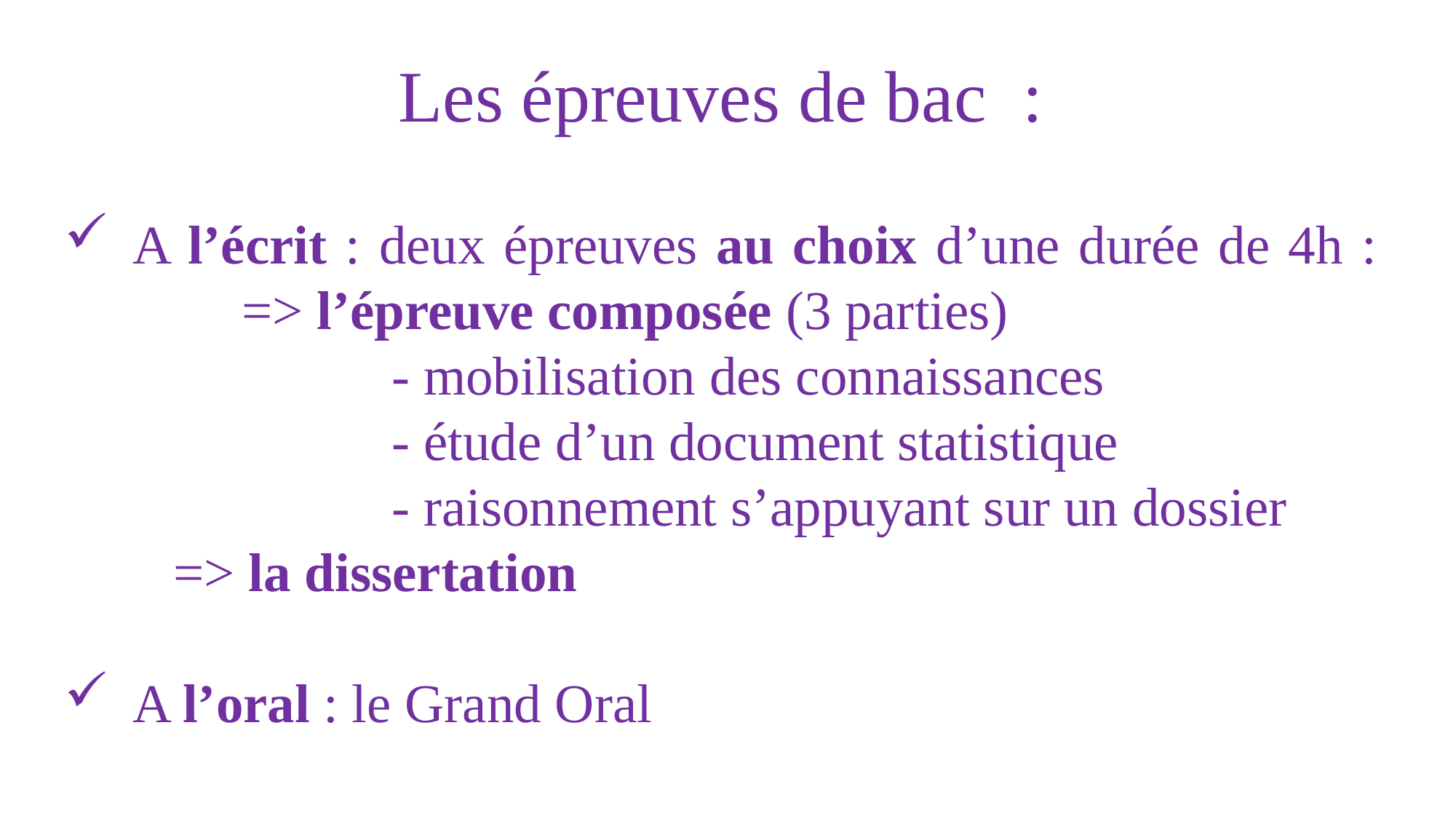

Les épreuves de bac  :

A l’écrit : deux épreuves au choix d’une durée de 4h :  	=> l’épreuve composée (3 parties)
			- mobilisation des connaissances
			- étude d’un document statistique
			- raisonnement s’appuyant sur un dossier
	=> la dissertation

A l’oral : le Grand Oral